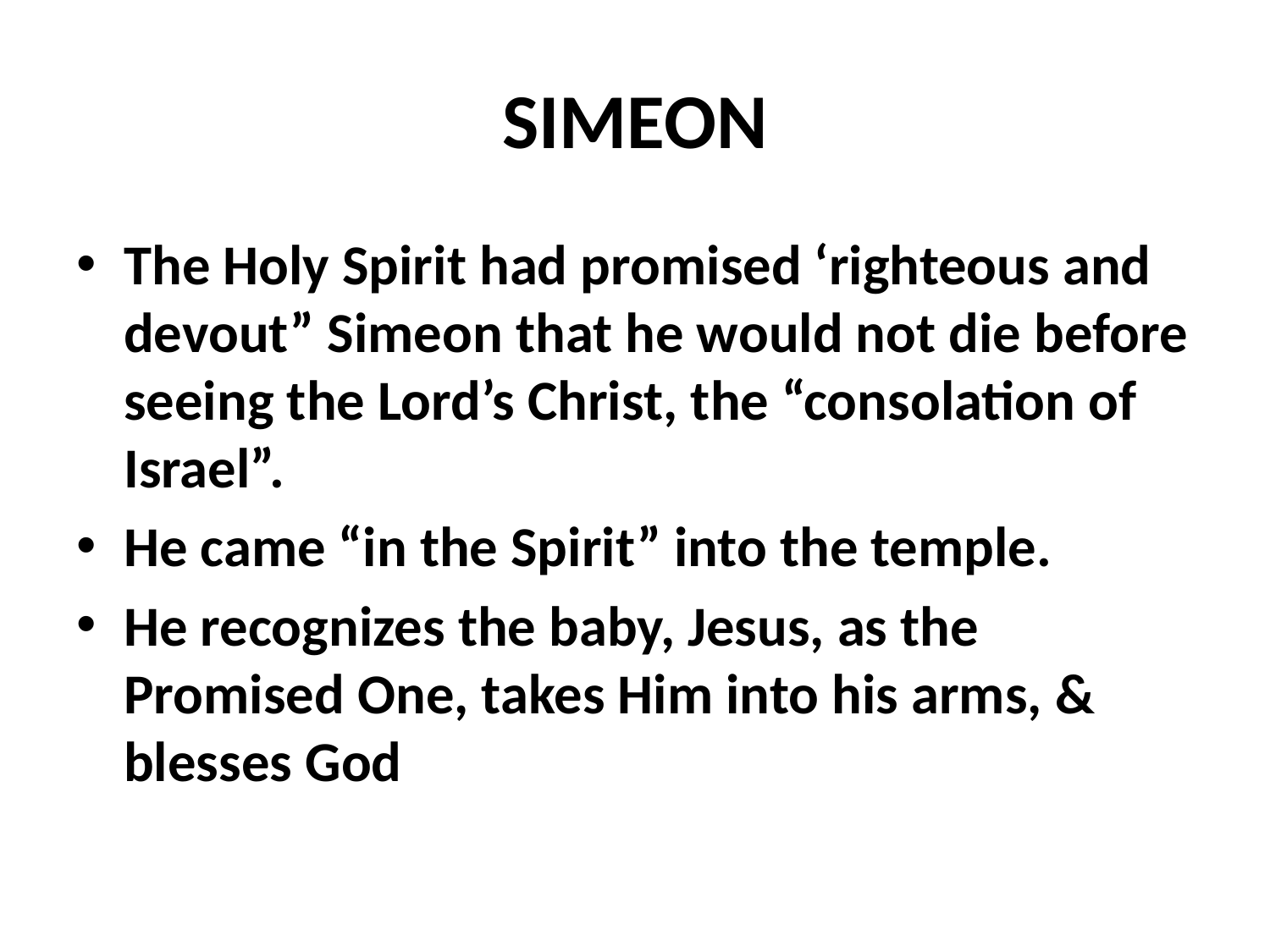

# SIMEON
The Holy Spirit had promised ‘righteous and devout” Simeon that he would not die before seeing the Lord’s Christ, the “consolation of Israel”.
He came “in the Spirit” into the temple.
He recognizes the baby, Jesus, as the Promised One, takes Him into his arms, & blesses God